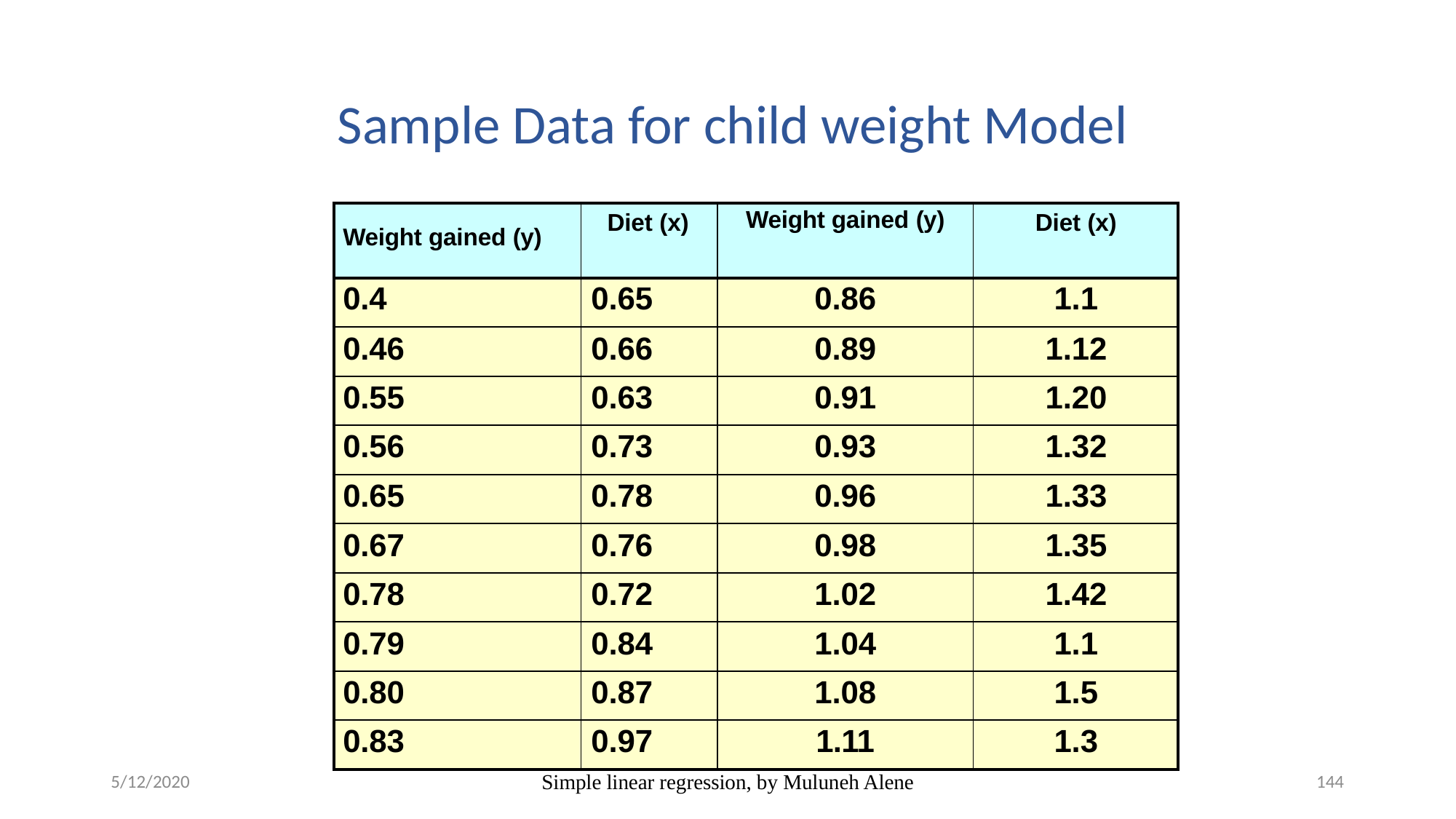

# Sample Data for child weight Model
| Weight gained (y) | Diet (x) | Weight gained (y) | Diet (x) |
| --- | --- | --- | --- |
| 0.4 | 0.65 | 0.86 | 1.1 |
| 0.46 | 0.66 | 0.89 | 1.12 |
| 0.55 | 0.63 | 0.91 | 1.20 |
| 0.56 | 0.73 | 0.93 | 1.32 |
| 0.65 | 0.78 | 0.96 | 1.33 |
| 0.67 | 0.76 | 0.98 | 1.35 |
| 0.78 | 0.72 | 1.02 | 1.42 |
| 0.79 | 0.84 | 1.04 | 1.1 |
| 0.80 | 0.87 | 1.08 | 1.5 |
| 0.83 | 0.97 | 1.11 | 1.3 |
5/12/2020
Simple linear regression, by Muluneh Alene
144